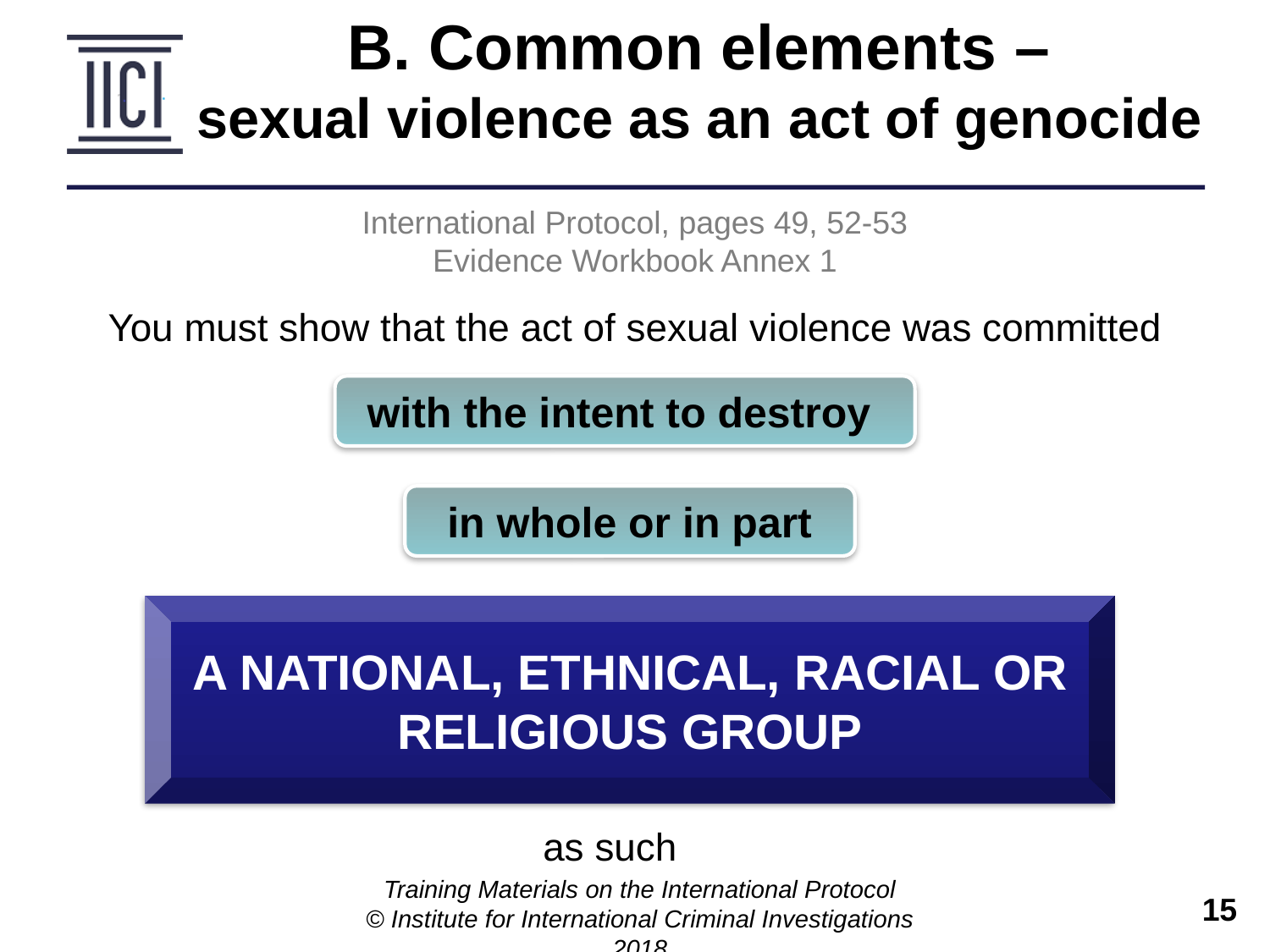

B. Common elements –
sexual violence as an act of genocide
International Protocol, pages 49, 52-53
Evidence Workbook Annex 1
You must show that the act of sexual violence was committed
with the intent to destroy

in whole or in part
A NATIONAL, ETHNICAL, RACIAL OR RELIGIOUS GROUP
as such
Training Materials on the International Protocol
© Institute for International Criminal Investigations 2018
 	15